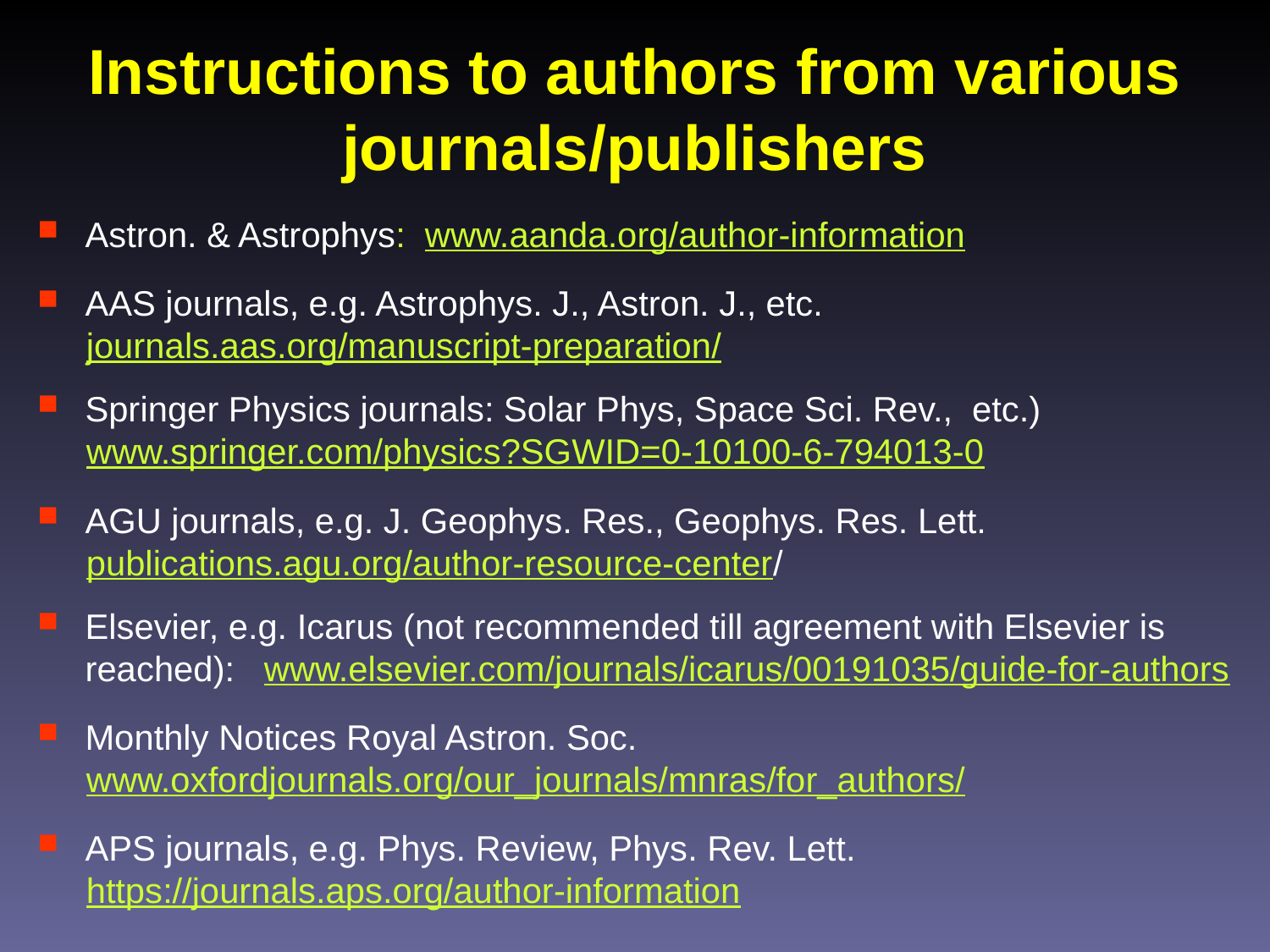

# Instructions to authors from various journals/publishers
Astron. & Astrophys:  www.aanda.org/author-information
AAS journals, e.g. Astrophys. J., Astron. J., etc.
     journals.aas.org/manuscript-preparation/
Springer Physics journals: Solar Phys, Space Sci. Rev.,  etc.)
     www.springer.com/physics?SGWID=0-10100-6-794013-0
AGU journals, e.g. J. Geophys. Res., Geophys. Res. Lett.
     publications.agu.org/author-resource-center/
Elsevier, e.g. Icarus (not recommended till agreement with Elsevier is reached):   www.elsevier.com/journals/icarus/00191035/guide-for-authors
Monthly Notices Royal Astron. Soc.
     www.oxfordjournals.org/our_journals/mnras/for_authors/
APS journals, e.g. Phys. Review, Phys. Rev. Lett.
     https://journals.aps.org/author-information